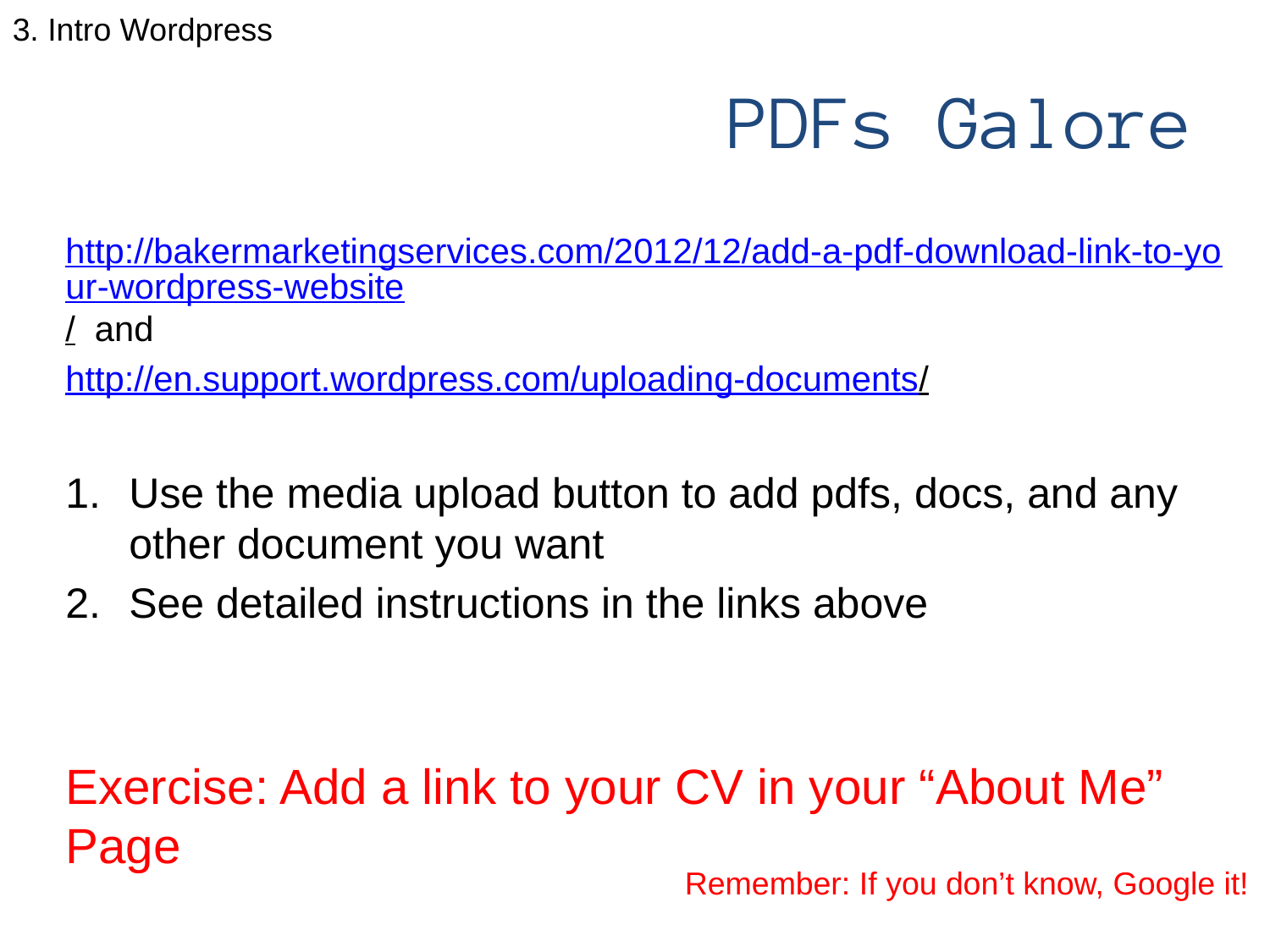

3. Intro Wordpress

# PDFs Galore
http://bakermarketingservices.com/2012/12/add-a-pdf-download-link-to-your-wordpress-website/  and
http://en.support.wordpress.com/uploading-documents/

Use the media upload button to add pdfs, docs, and any other document you want
See detailed instructions in the links above

Exercise: Add a link to your CV in your “About Me” Page

Remember: If you don’t know, Google it!